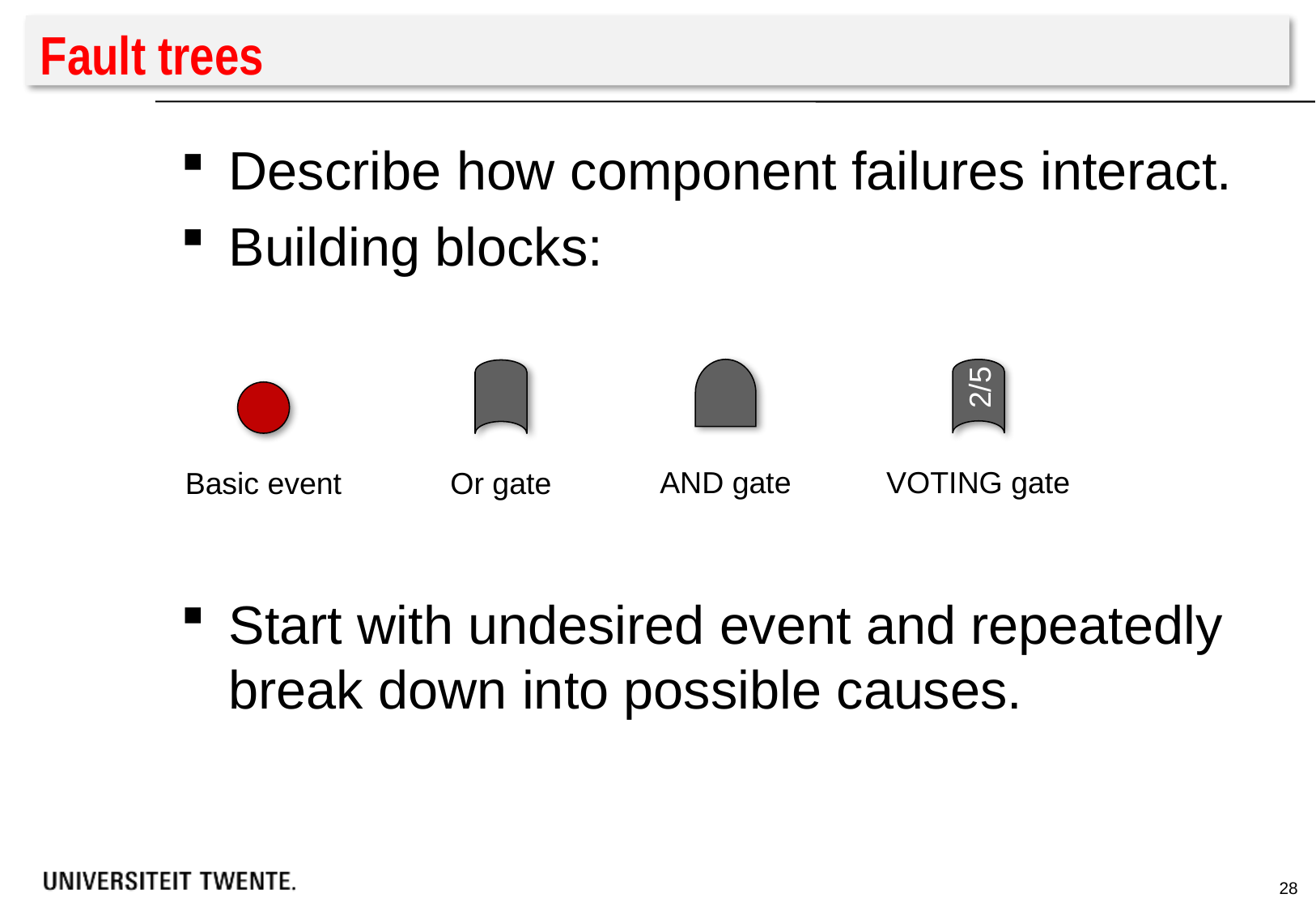

# Fault trees
Describe how component failures interact.
Building blocks:

Start with undesired event and repeatedly break down into possible causes.
2/5
VOTING gate

AND gate

Or gate

Basic event
28